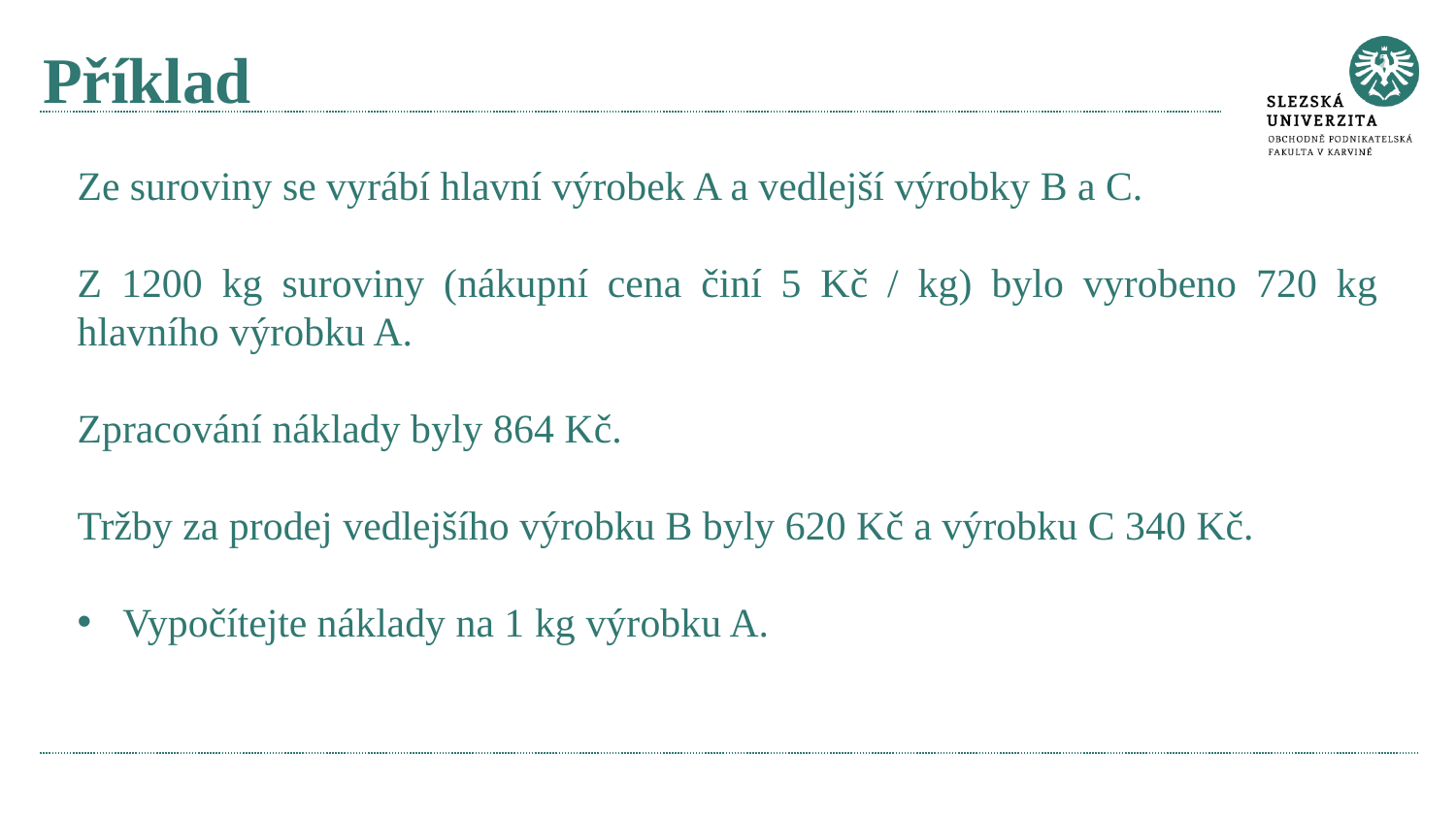

# Příklad
Ze suroviny se vyrábí hlavní výrobek A a vedlejší výrobky B a C.

Z 1200 kg suroviny (nákupní cena činí 5 Kč / kg) bylo vyrobeno 720 kg hlavního výrobku A.

Zpracování náklady byly 864 Kč.

Tržby za prodej vedlejšího výrobku B byly 620 Kč a výrobku C 340 Kč.

Vypočítejte náklady na 1 kg výrobku A.